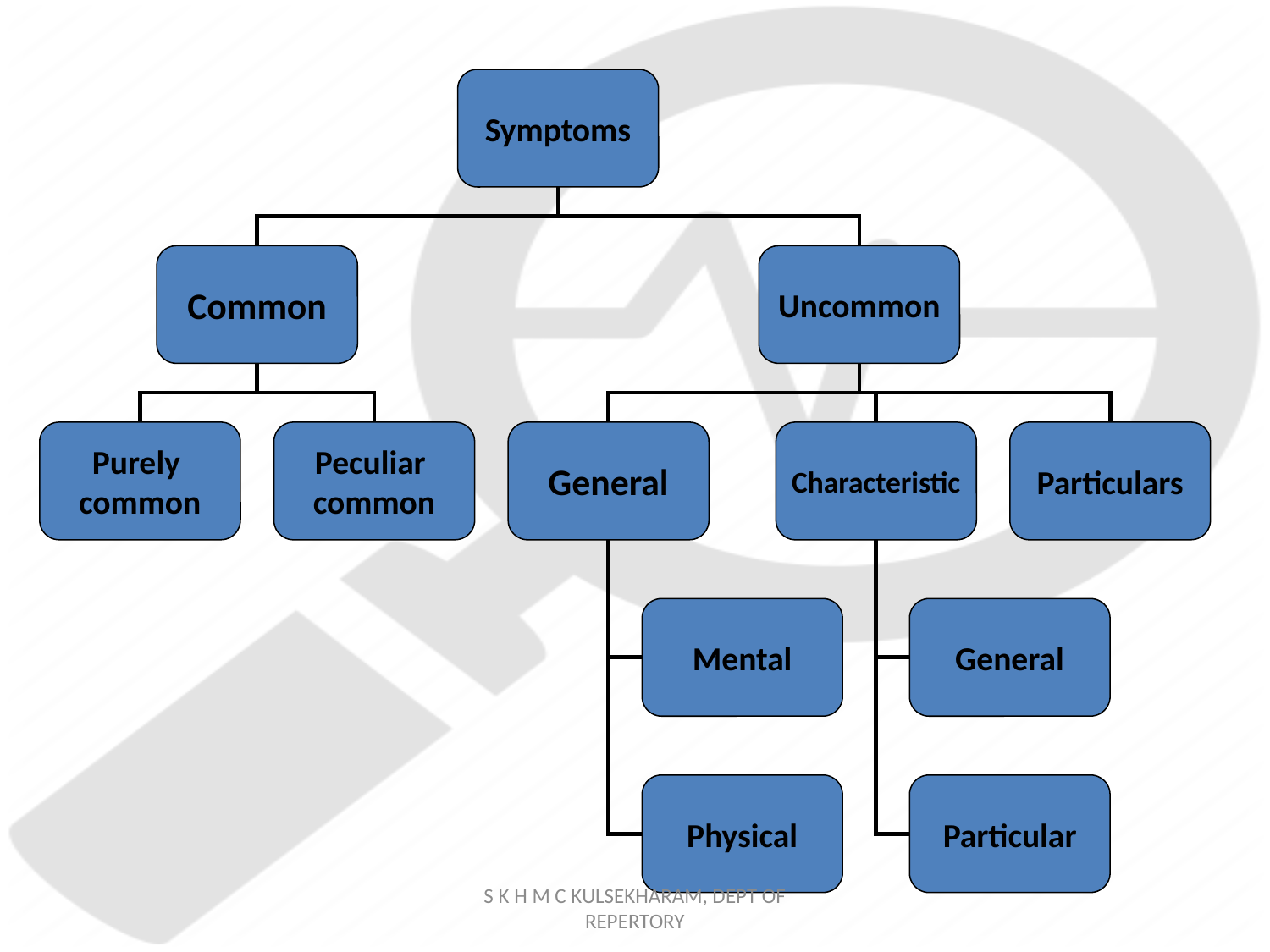

Symptoms
Common
Uncommon
Purely
common
Peculiar
common
General
Characteristic
Particulars
Mental
General
Physical
Particular
S K H M C KULSEKHARAM, DEPT OF REPERTORY